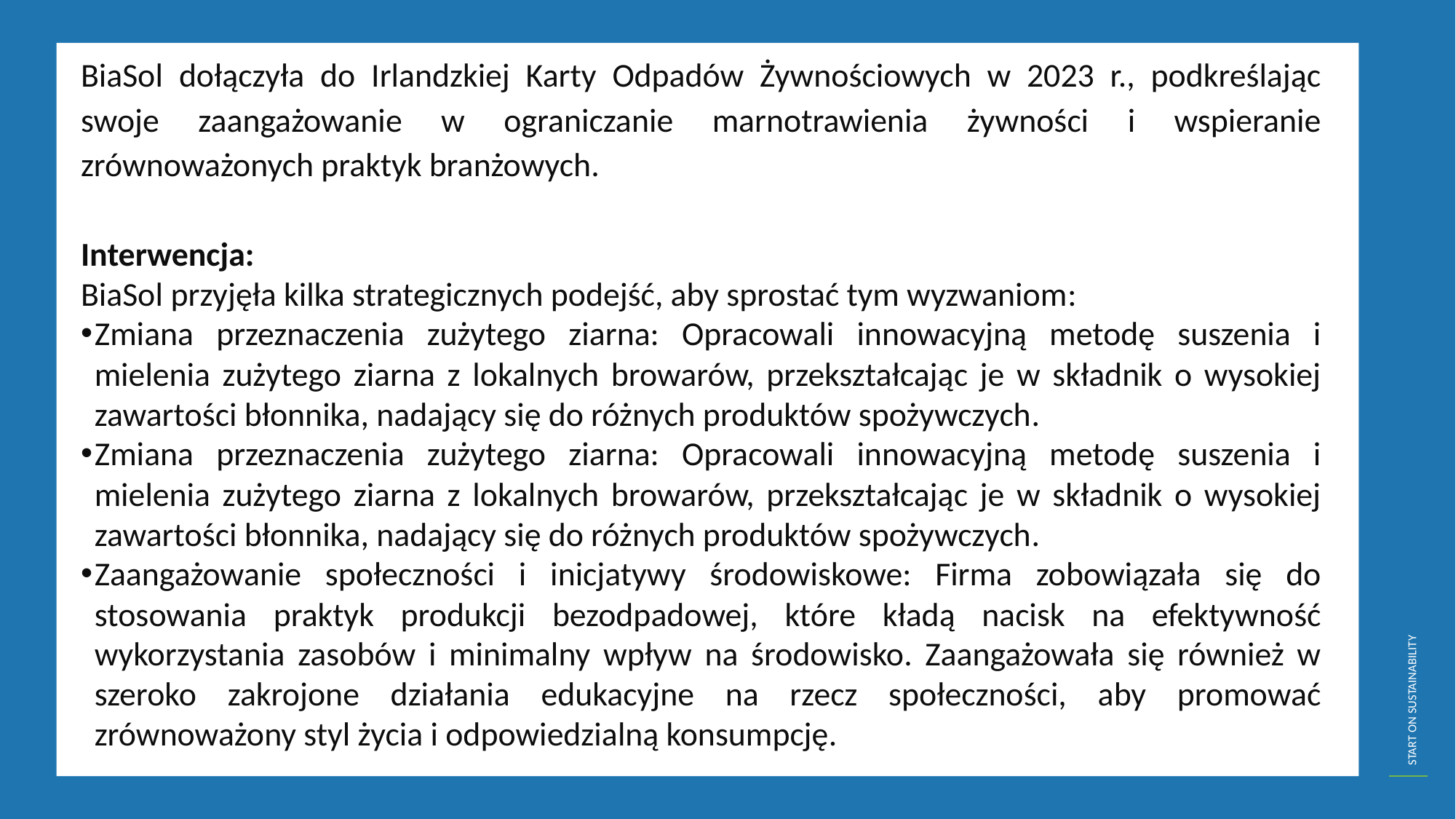

BiaSol dołączyła do Irlandzkiej Karty Odpadów Żywnościowych w 2023 r., podkreślając swoje zaangażowanie w ograniczanie marnotrawienia żywności i wspieranie zrównoważonych praktyk branżowych.

Interwencja:
BiaSol przyjęła kilka strategicznych podejść, aby sprostać tym wyzwaniom:
Zmiana przeznaczenia zużytego ziarna: Opracowali innowacyjną metodę suszenia i mielenia zużytego ziarna z lokalnych browarów, przekształcając je w składnik o wysokiej zawartości błonnika, nadający się do różnych produktów spożywczych.
Zmiana przeznaczenia zużytego ziarna: Opracowali innowacyjną metodę suszenia i mielenia zużytego ziarna z lokalnych browarów, przekształcając je w składnik o wysokiej zawartości błonnika, nadający się do różnych produktów spożywczych.
Zaangażowanie społeczności i inicjatywy środowiskowe: Firma zobowiązała się do stosowania praktyk produkcji bezodpadowej, które kładą nacisk na efektywność wykorzystania zasobów i minimalny wpływ na środowisko. Zaangażowała się również w szeroko zakrojone działania edukacyjne na rzecz społeczności, aby promować zrównoważony styl życia i odpowiedzialną konsumpcję.